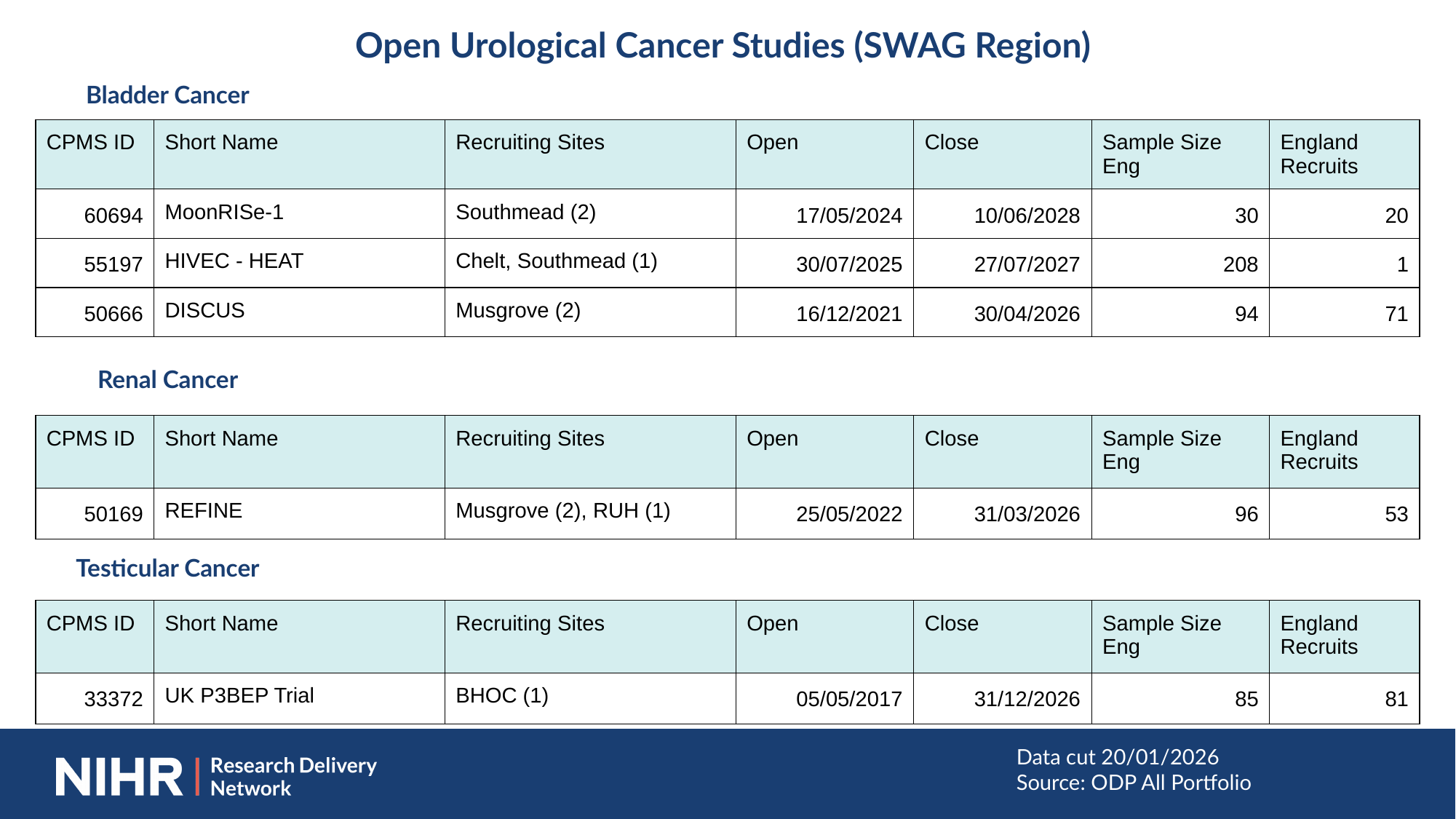

Open Urological Cancer Studies (SWAG Region)
Bladder Cancer
| CPMS ID | Short Name | Recruiting Sites | Open | Close | Sample Size Eng | England Recruits |
| --- | --- | --- | --- | --- | --- | --- |
| 60694 | MoonRISe-1 | Southmead (2) | 17/05/2024 | 10/06/2028 | 30 | 20 |
| 55197 | HIVEC - HEAT | Chelt, Southmead (1) | 30/07/2025 | 27/07/2027 | 208 | 1 |
| 50666 | DISCUS | Musgrove (2) | 16/12/2021 | 30/04/2026 | 94 | 71 |
Renal Cancer
| CPMS ID | Short Name | Recruiting Sites | Open | Close | Sample Size Eng | England Recruits |
| --- | --- | --- | --- | --- | --- | --- |
| 50169 | REFINE | Musgrove (2), RUH (1) | 25/05/2022 | 31/03/2026 | 96 | 53 |
Testicular Cancer
| CPMS ID | Short Name | Recruiting Sites | Open | Close | Sample Size Eng | England Recruits |
| --- | --- | --- | --- | --- | --- | --- |
| 33372 | UK P3BEP Trial | BHOC (1) | 05/05/2017 | 31/12/2026 | 85 | 81 |
Data cut 20/01/2026
Source: ODP All Portfolio